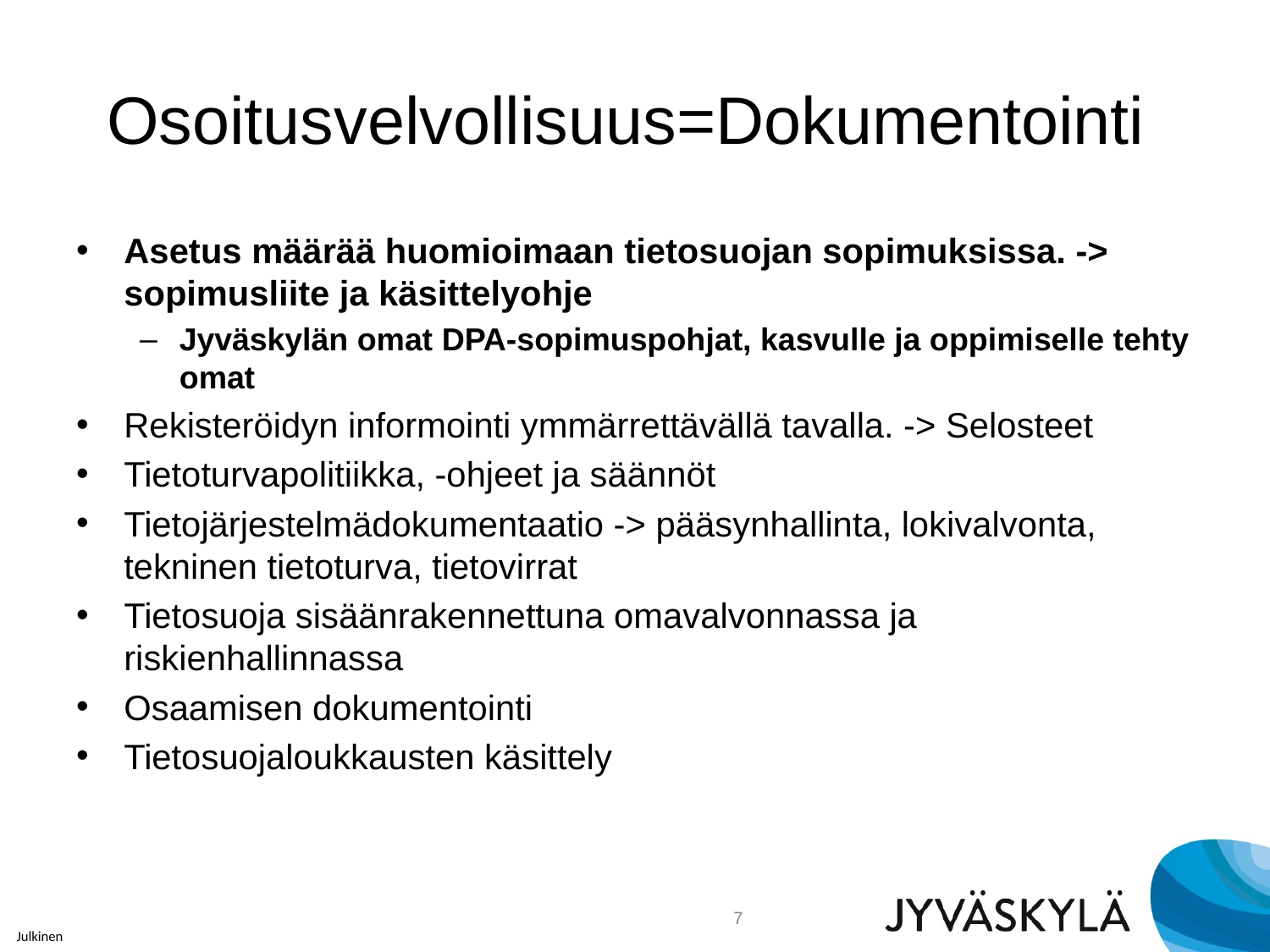

# Osoitusvelvollisuus=Dokumentointi
Asetus määrää huomioimaan tietosuojan sopimuksissa. -> sopimusliite ja käsittelyohje
Jyväskylän omat DPA-sopimuspohjat, kasvulle ja oppimiselle tehty omat
Rekisteröidyn informointi ymmärrettävällä tavalla. -> Selosteet
Tietoturvapolitiikka, -ohjeet ja säännöt
Tietojärjestelmädokumentaatio -> pääsynhallinta, lokivalvonta, tekninen tietoturva, tietovirrat
Tietosuoja sisäänrakennettuna omavalvonnassa ja riskienhallinnassa
Osaamisen dokumentointi
Tietosuojaloukkausten käsittely

7